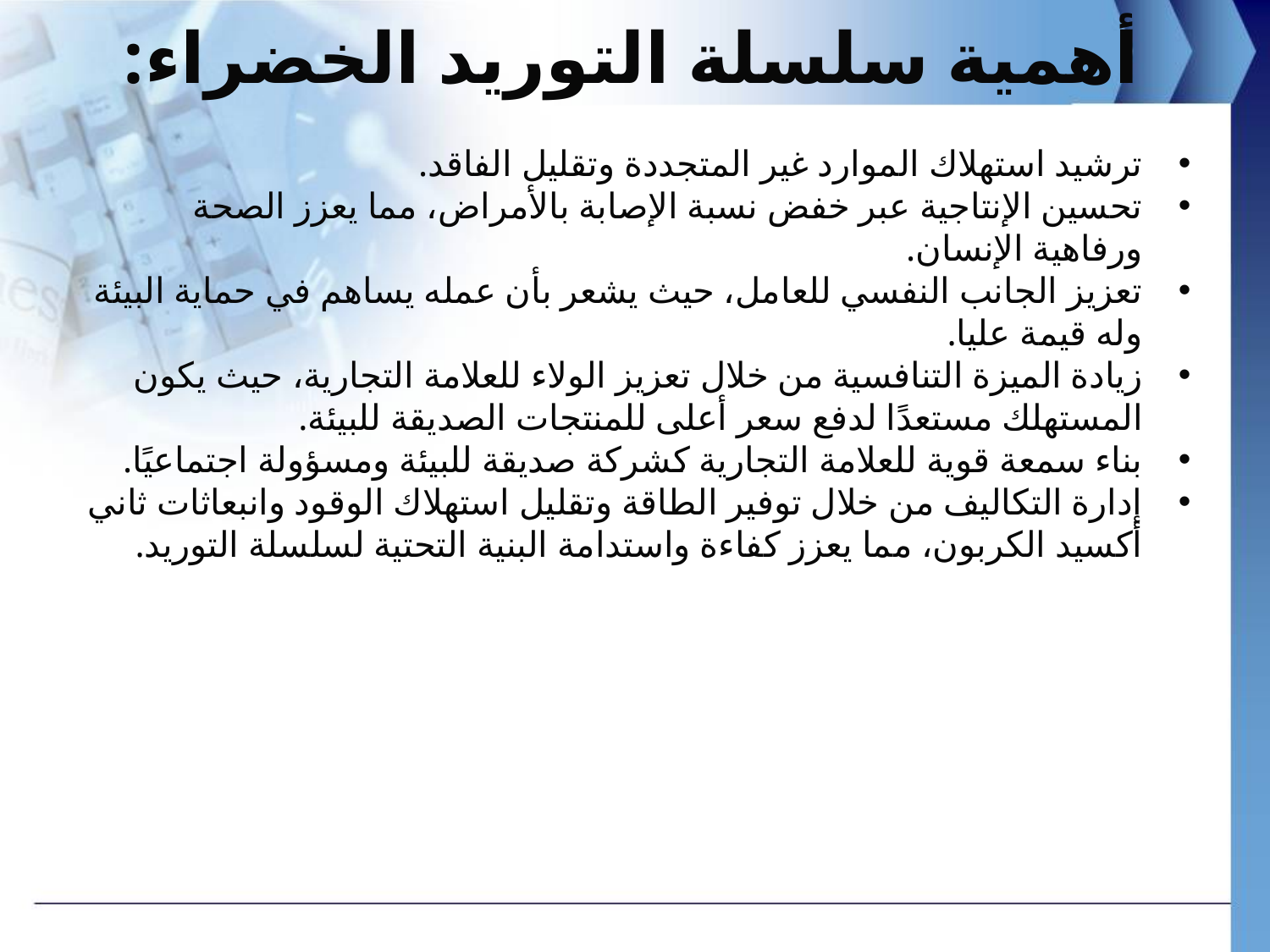

أهمية سلسلة التوريد الخضراء:
ترشيد استهلاك الموارد غير المتجددة وتقليل الفاقد.
تحسين الإنتاجية عبر خفض نسبة الإصابة بالأمراض، مما يعزز الصحة ورفاهية الإنسان.
تعزيز الجانب النفسي للعامل، حيث يشعر بأن عمله يساهم في حماية البيئة وله قيمة عليا.
زيادة الميزة التنافسية من خلال تعزيز الولاء للعلامة التجارية، حيث يكون المستهلك مستعدًا لدفع سعر أعلى للمنتجات الصديقة للبيئة.
بناء سمعة قوية للعلامة التجارية كشركة صديقة للبيئة ومسؤولة اجتماعيًا.
إدارة التكاليف من خلال توفير الطاقة وتقليل استهلاك الوقود وانبعاثات ثاني أكسيد الكربون، مما يعزز كفاءة واستدامة البنية التحتية لسلسلة التوريد.